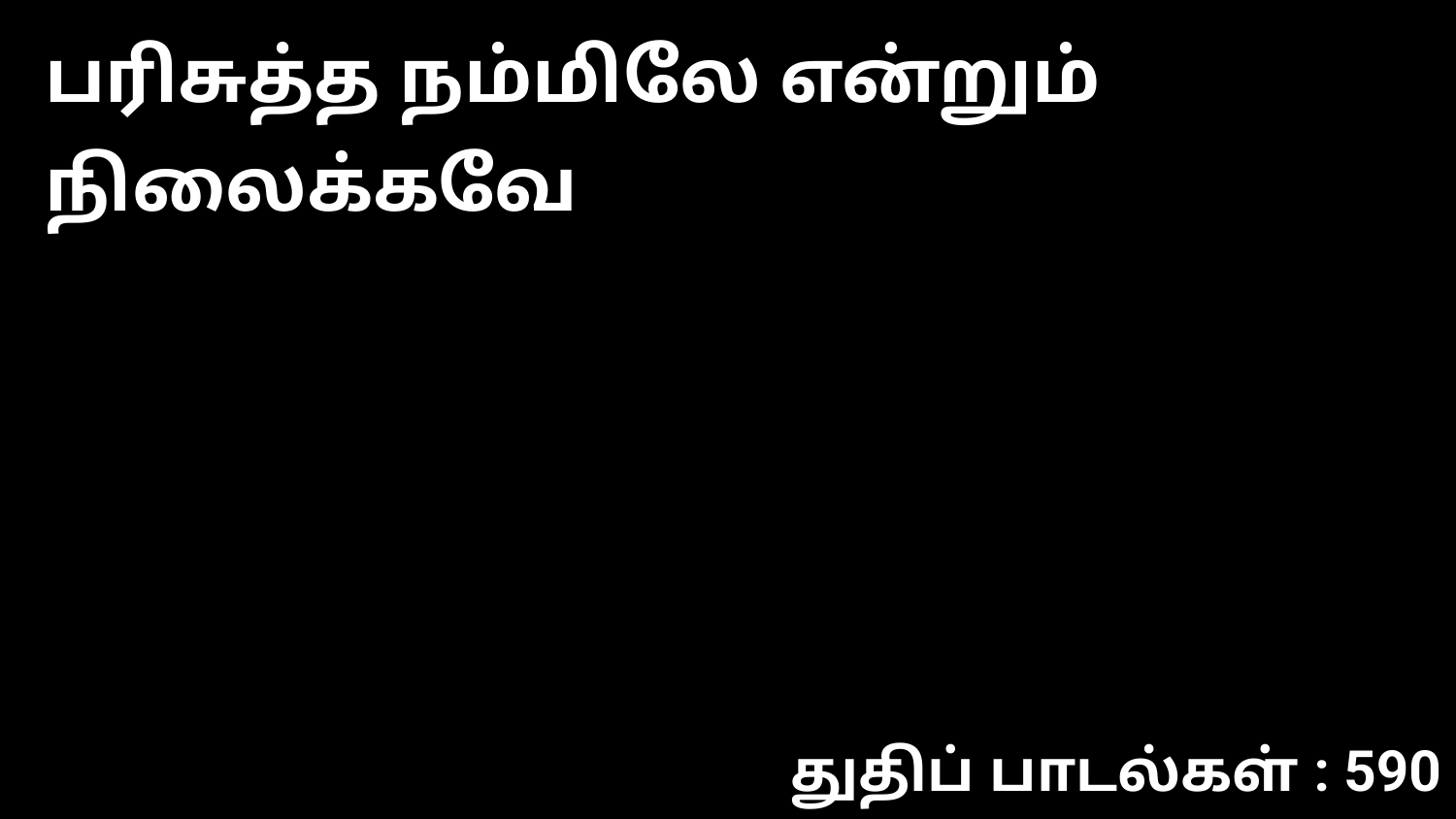

பரிசுத்த நம்மிலே என்றும் நிலைக்கவே
துதிப் பாடல்கள் : 590